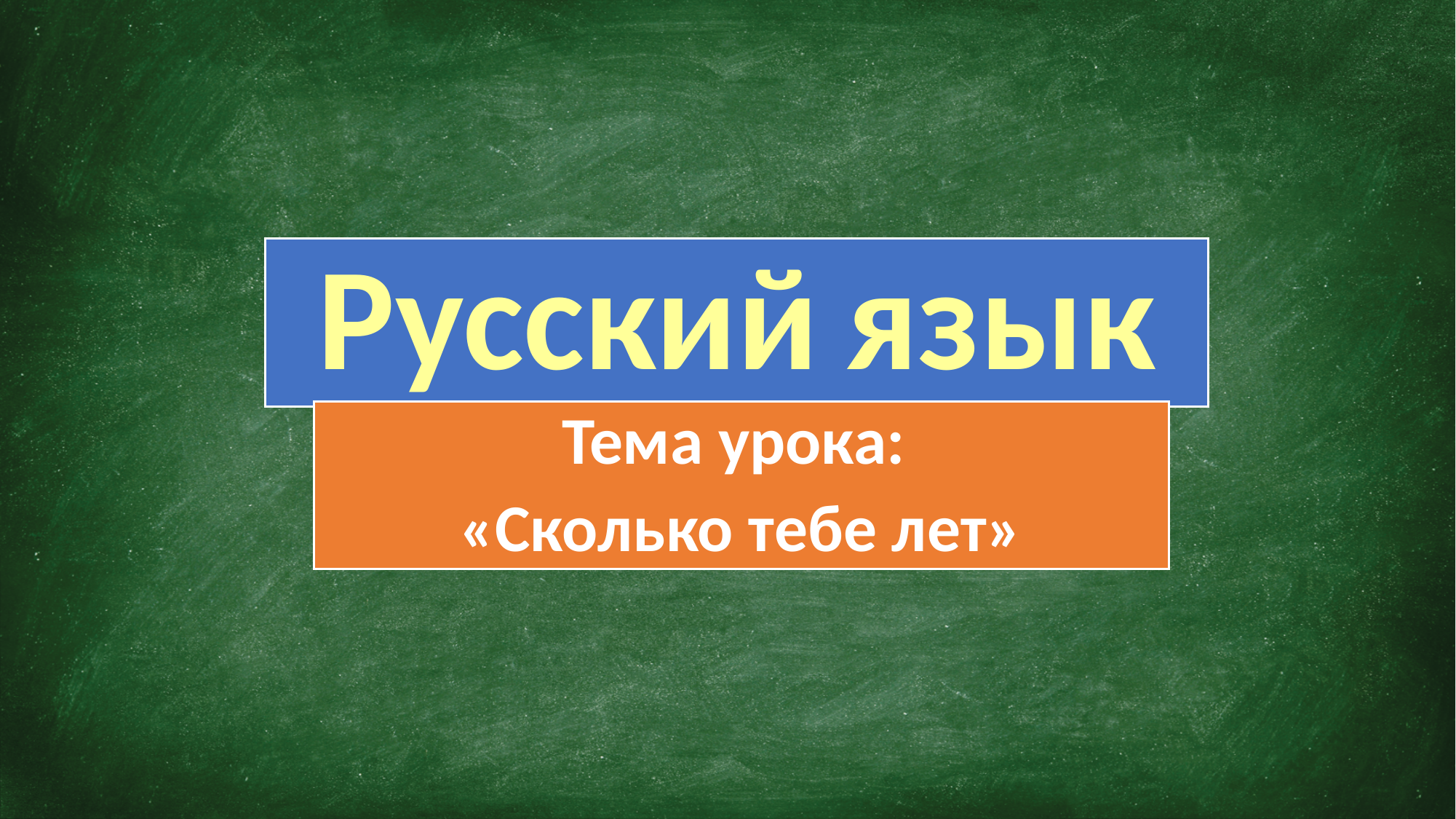

# Русский язык
Тема урока:
«Сколько тебе лет»